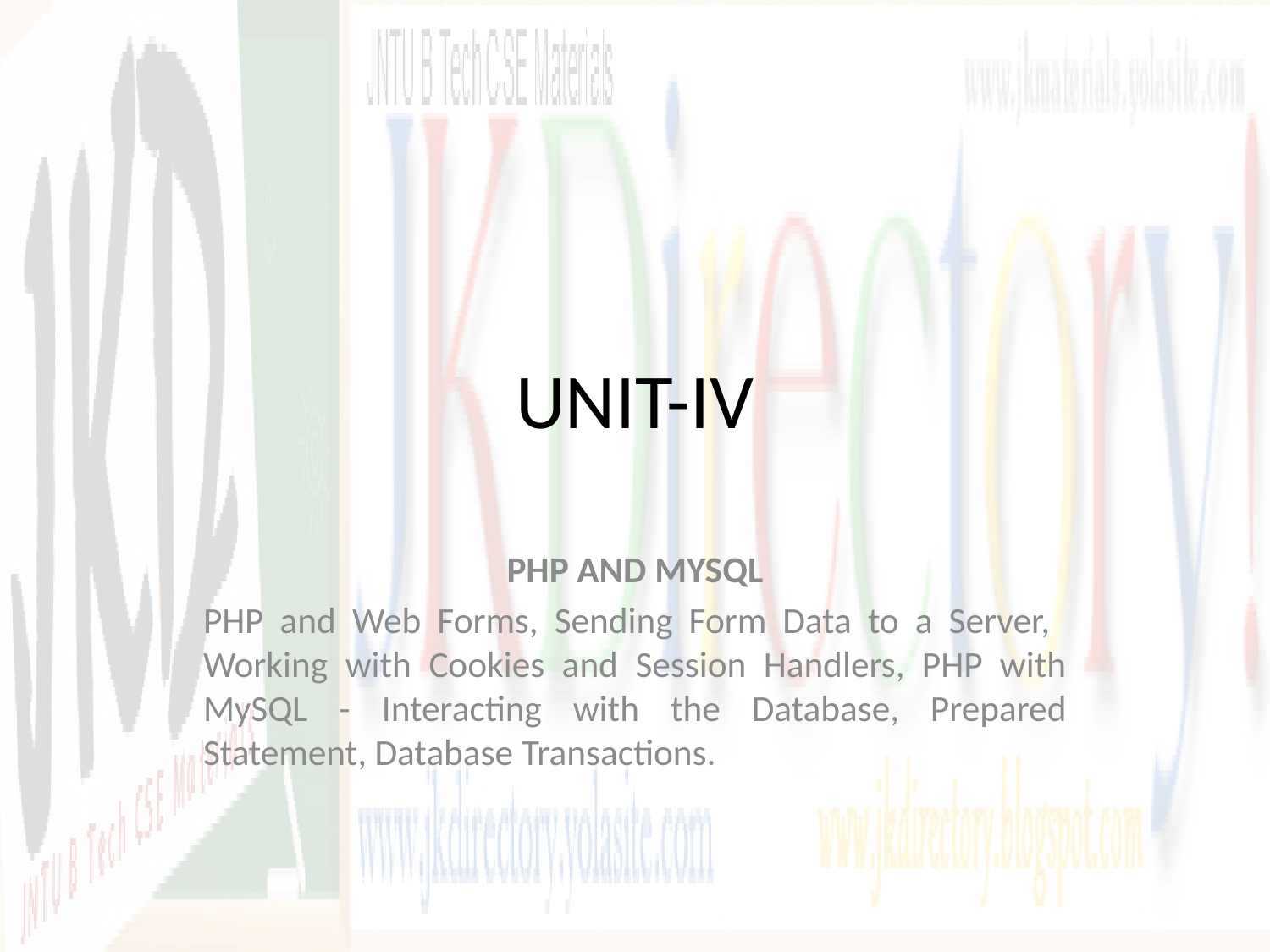

# UNIT-IV
PHP AND MYSQL
PHP and Web Forms, Sending Form Data to a Server,  Working with Cookies and Session Handlers, PHP with MySQL - Interacting with the Database, Prepared Statement, Database Transactions.